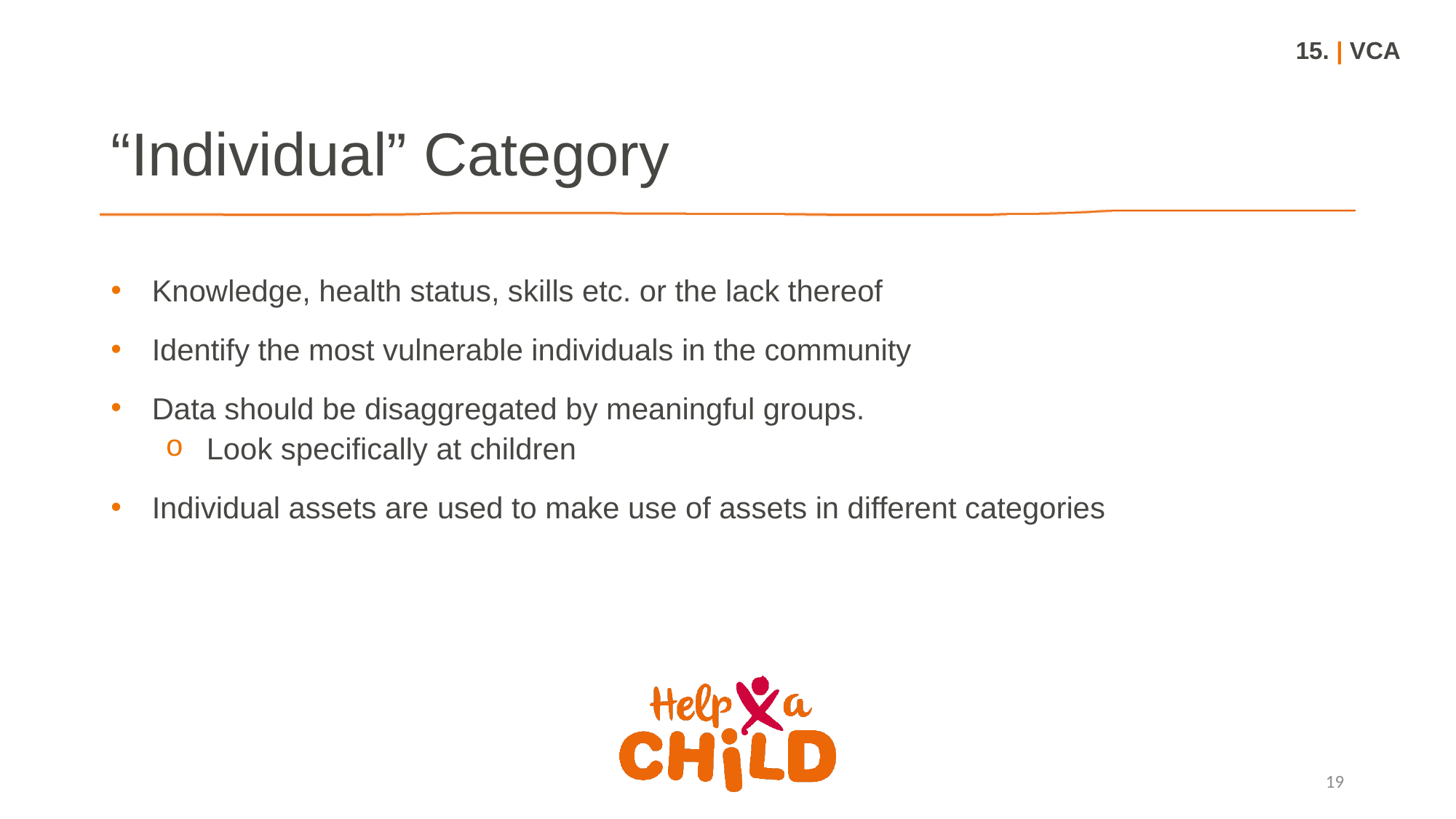

15. | VCA
“Individual” Category
Knowledge, health status, skills etc. or the lack thereof
Identify the most vulnerable individuals in the community
Data should be disaggregated by meaningful groups.
Look specifically at children
Individual assets are used to make use of assets in different categories
19